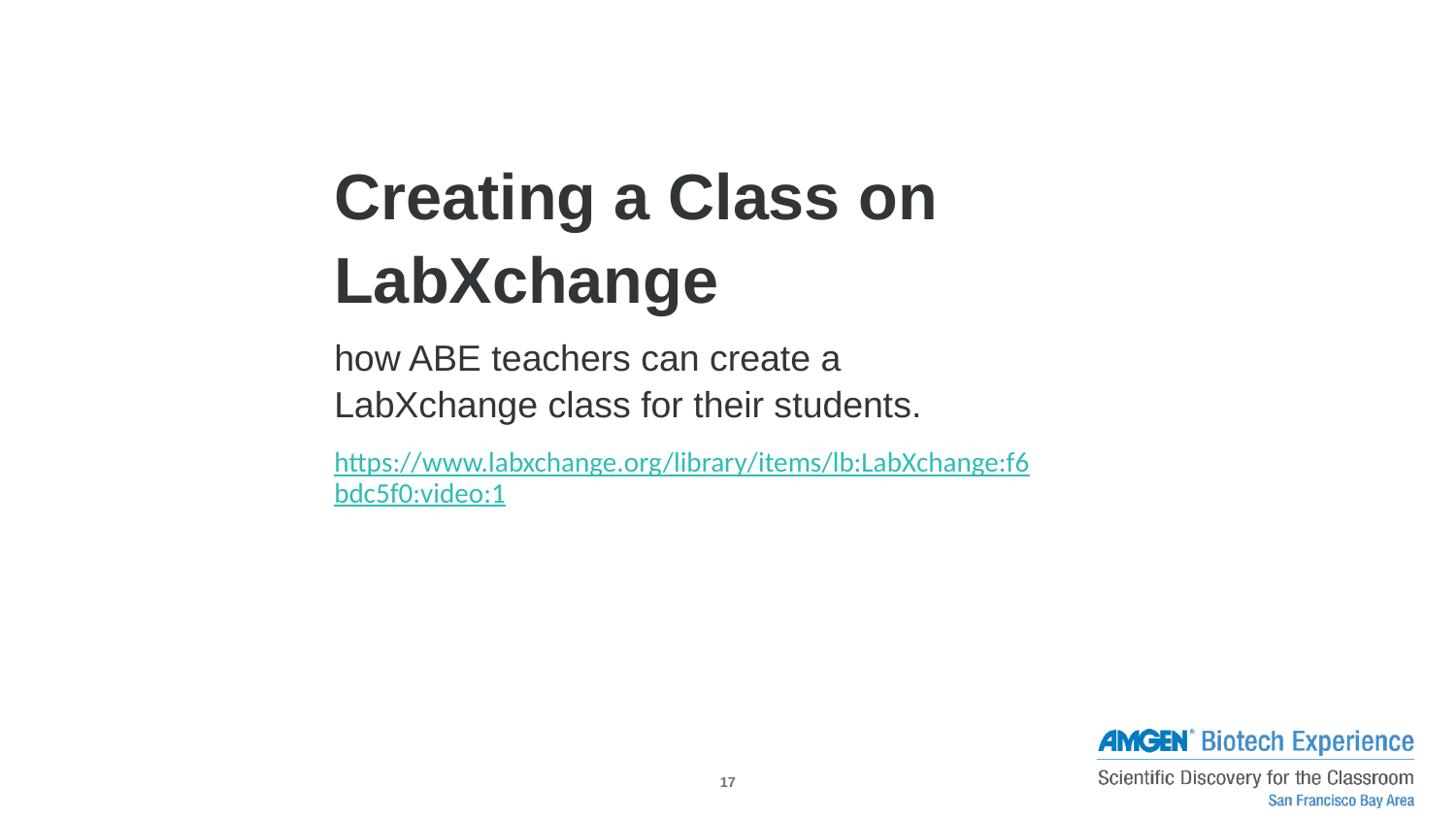

Creating a Class on LabXchange
how ABE teachers can create a LabXchange class for their students.
https://www.labxchange.org/library/items/lb:LabXchange:f6bdc5f0:video:1